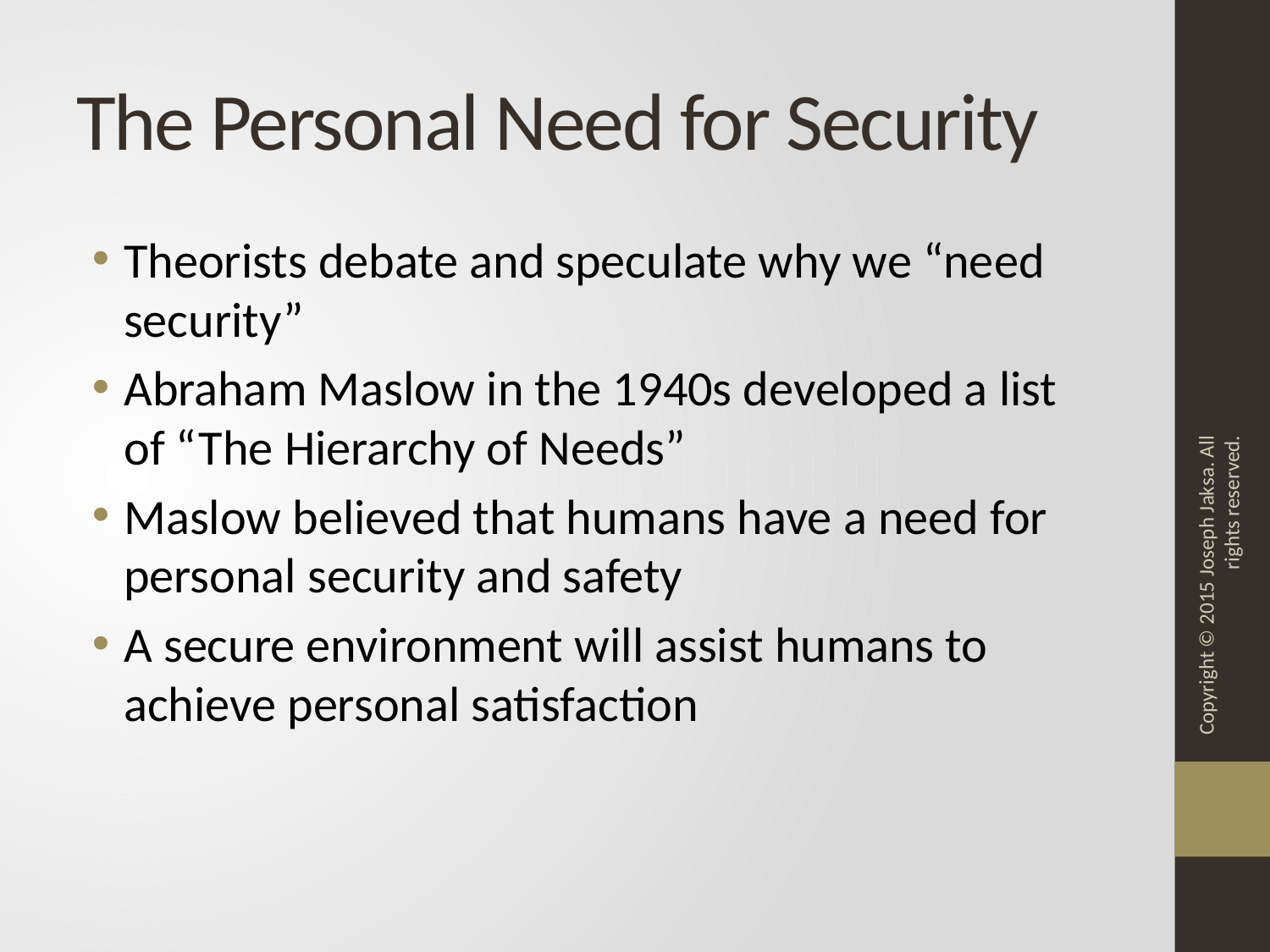

# The Personal Need for Security
Theorists debate and speculate why we “need security”
Abraham Maslow in the 1940s developed a list of “The Hierarchy of Needs”
Maslow believed that humans have a need for personal security and safety
A secure environment will assist humans to achieve personal satisfaction
Copyright © 2015 Joseph Jaksa. All rights reserved.